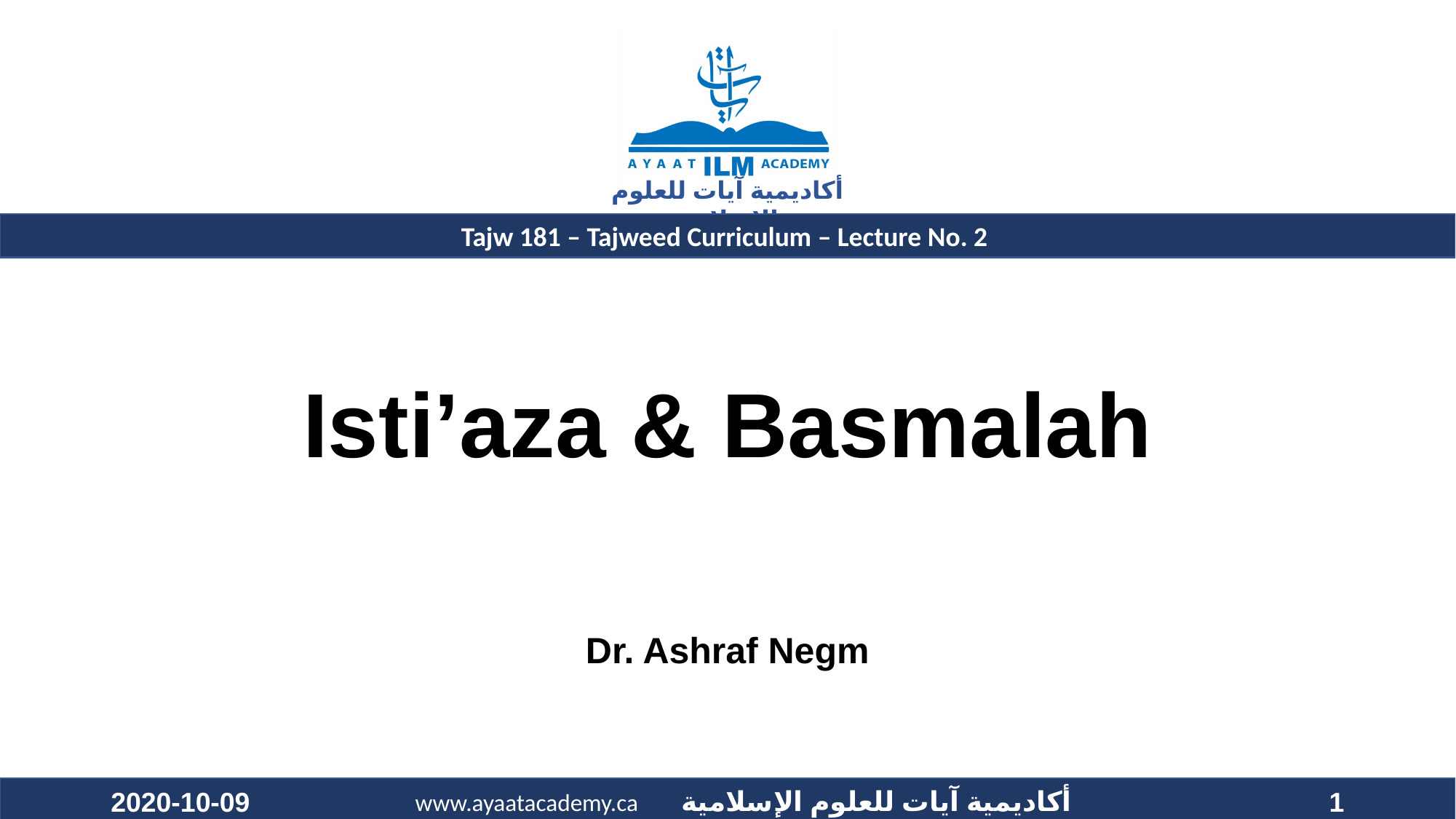

# Isti’aza & Basmalah
Dr. Ashraf Negm
2020-10-09
1